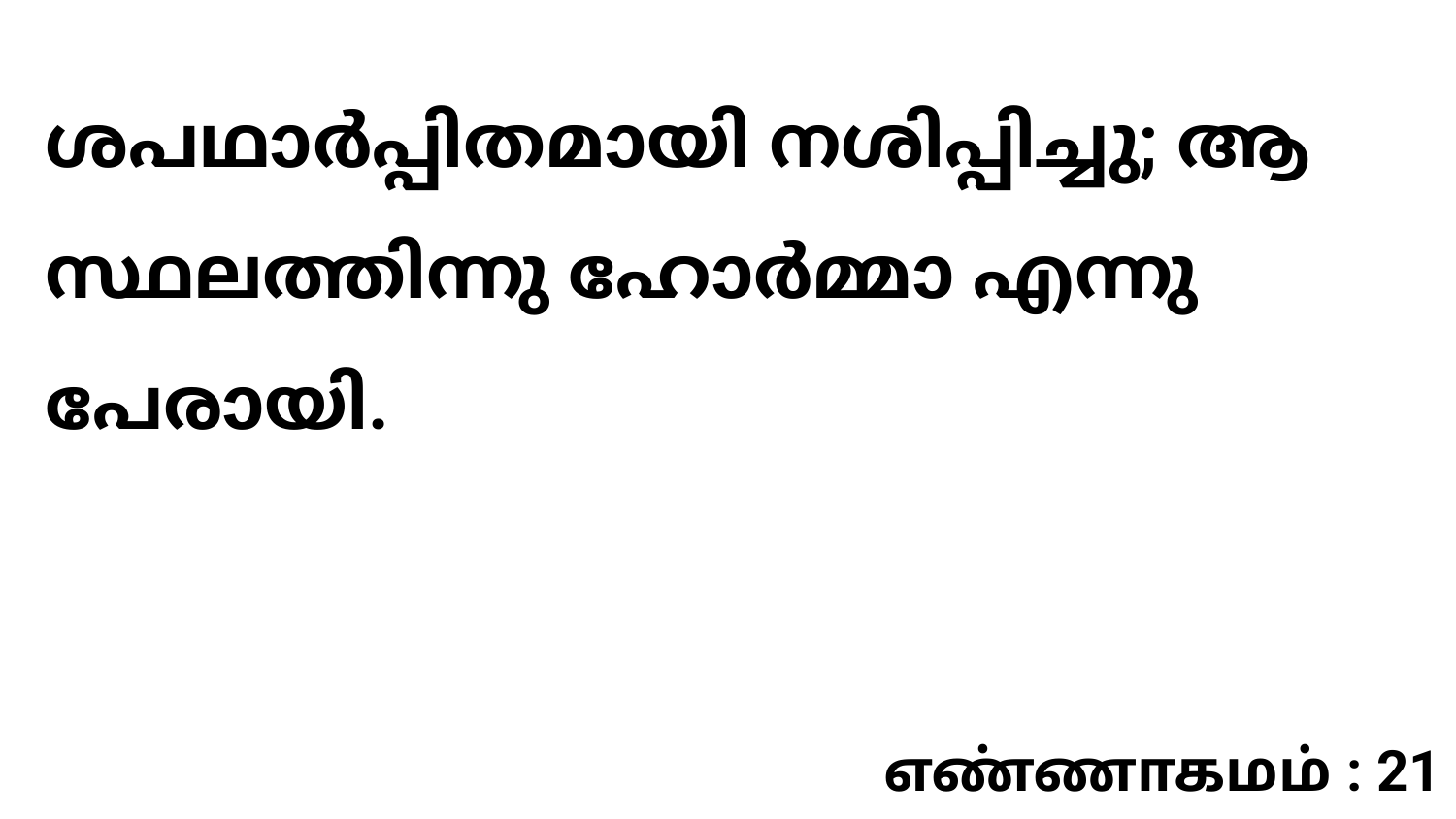

ശപഥാർപ്പിതമായി നശിപ്പിച്ചു; ആ സ്ഥലത്തിന്നു ഹോർമ്മാ എന്നു പേരായി.
எண்ணாகமம் : 21